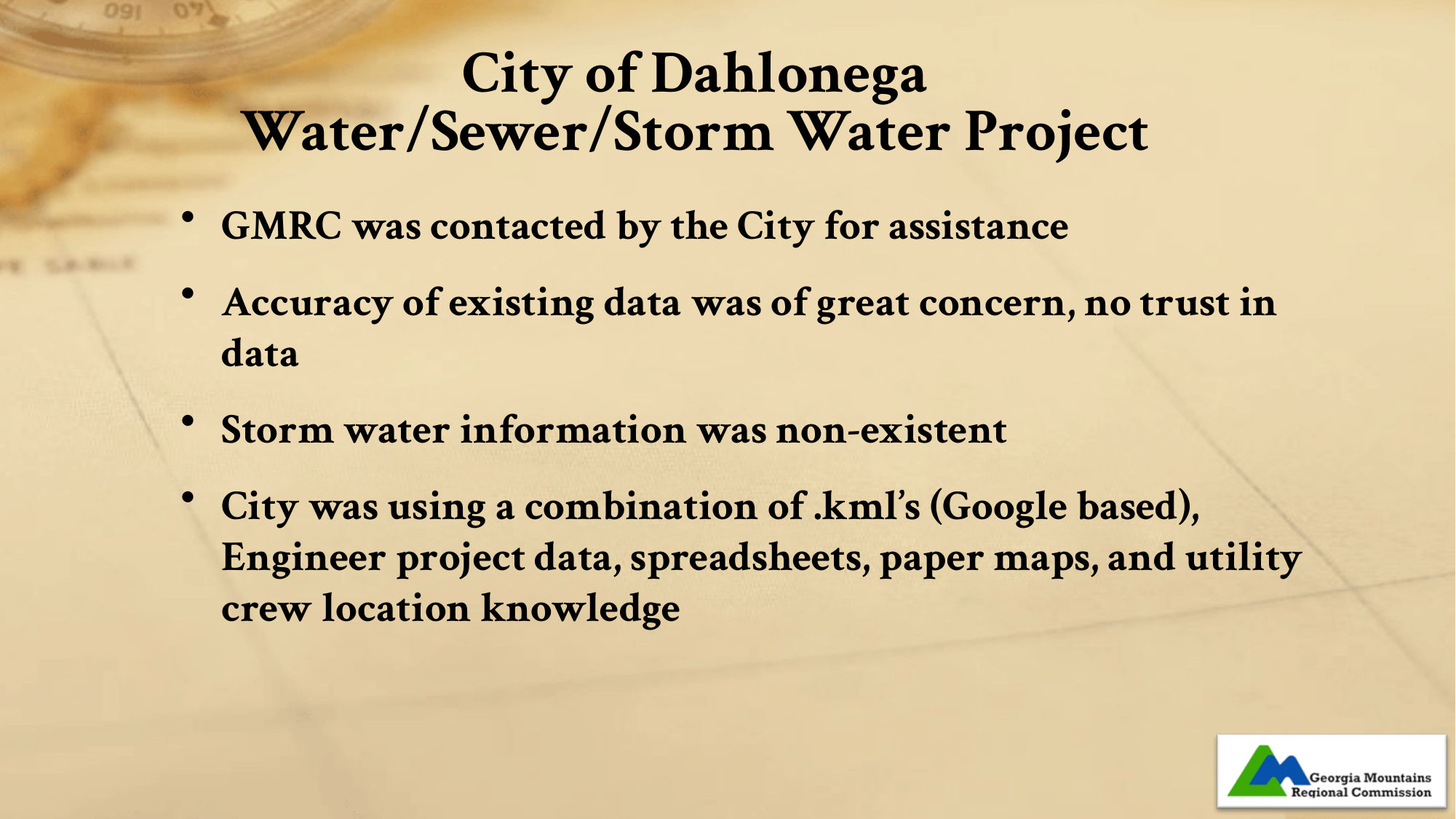

# City of Dahlonega Water/Sewer/Storm Water Project
GMRC was contacted by the City for assistance
Accuracy of existing data was of great concern, no trust in data
Storm water information was non-existent
City was using a combination of .kml’s (Google based),  Engineer project data, spreadsheets, paper maps, and utility crew location knowledge